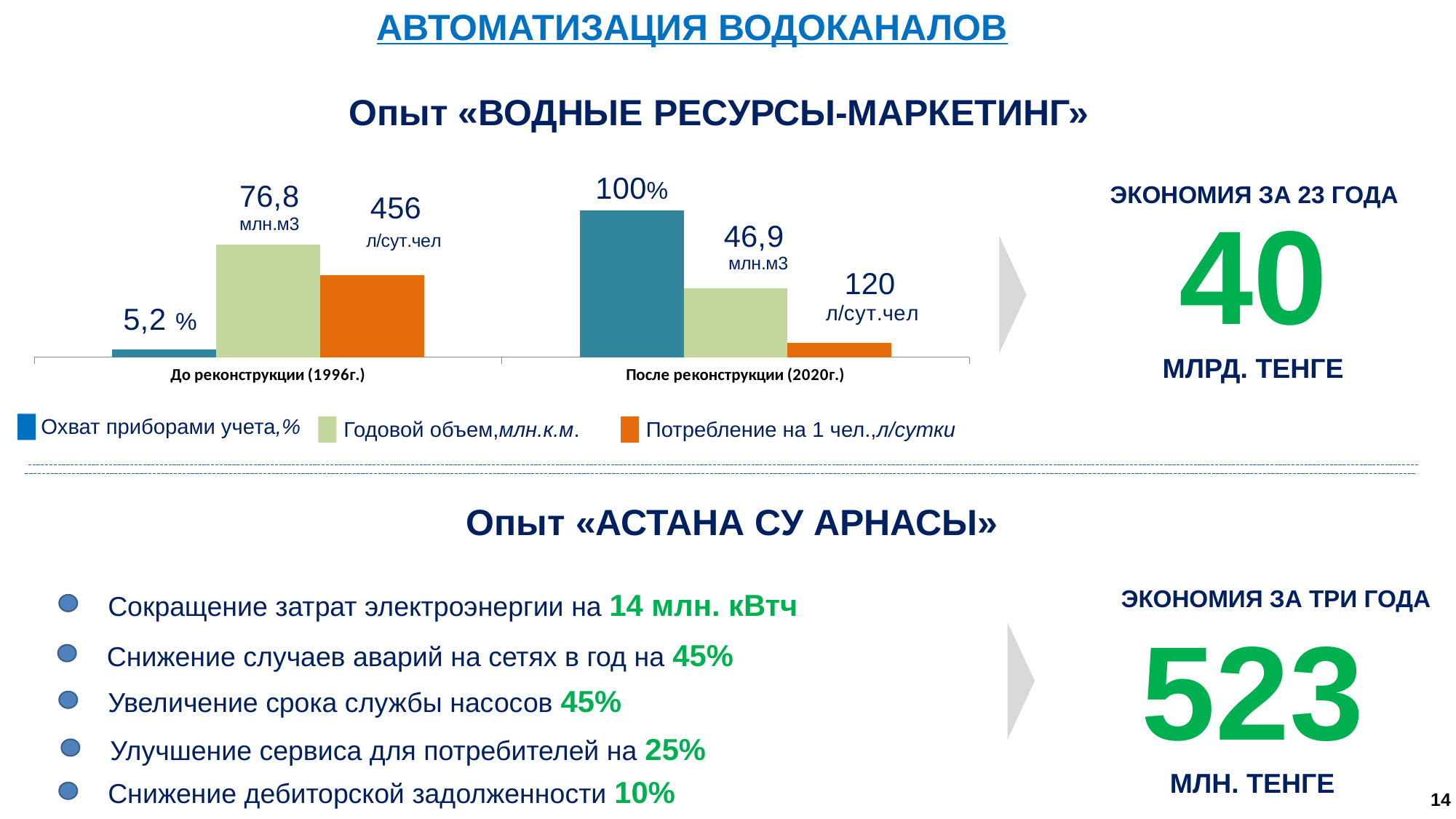

АВТОМАТИЗАЦИЯ ВОДОКАНАЛОВ

### Chart

| Category | охват приборами учета, % | годовой объем реализации, млн.м.куб  | среднее потребление на одного человека литр/сутки |
|---|---|---|---|
| До реконструкции (1996г.) | 5.2 | 76.8 | 56.0 |
| После реконструкции (2020г.) | 100.0 | 46.9 | 10.0 |
Опыт «ВОДНЫЕ РЕСУРСЫ-МАРКЕТИНГ»
ЭКОНОМИЯ ЗА 23 ГОДА
40
МЛРД. ТЕНГЕ

Охват приборами учета,%
Годовой объем,млн.к.м.
Потребление на 1 чел.,л/сутки

Опыт «АСТАНА СУ АРНАСЫ»
ЭКОНОМИЯ ЗА ТРИ ГОДА
Сокращение затрат электроэнергии на 14 млн. кВтч

523
МЛН. ТЕНГЕ
Снижение случаев аварий на сетях в год на 45%

Увеличение срока службы насосов 45%

Улучшение сервиса для потребителей на 25%

Снижение дебиторской задолженности 10%

14